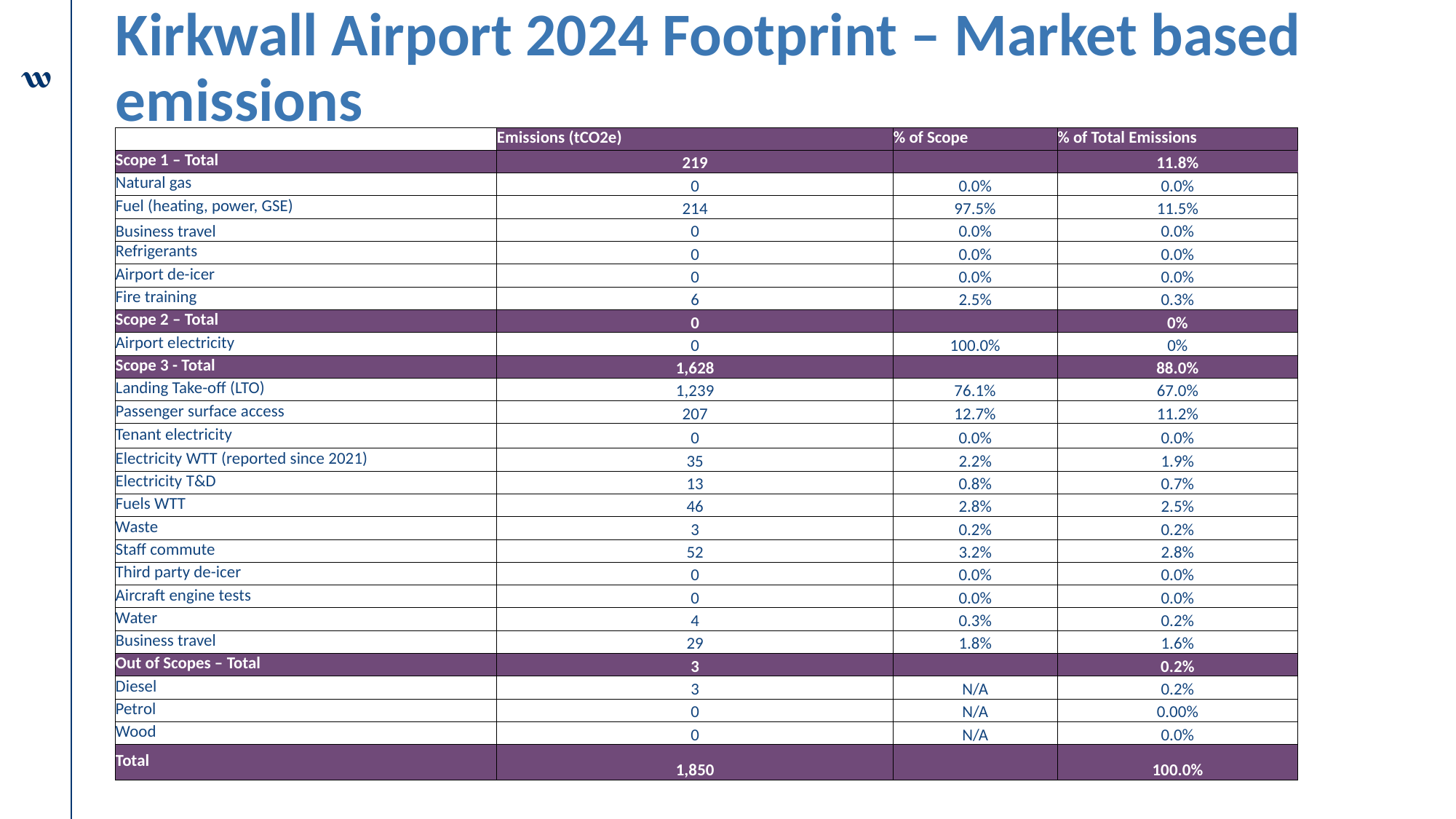

# Kirkwall Airport 2024 Footprint – Market based emissions
|  | Emissions (tCO2e) | % of Scope | % of Total Emissions |
| --- | --- | --- | --- |
| Scope 1 – Total | 219 |  | 11.8% |
| Natural gas | 0 | 0.0% | 0.0% |
| Fuel (heating, power, GSE) | 214 | 97.5% | 11.5% |
| Business travel | 0 | 0.0% | 0.0% |
| Refrigerants | 0 | 0.0% | 0.0% |
| Airport de-icer | 0 | 0.0% | 0.0% |
| Fire training | 6 | 2.5% | 0.3% |
| Scope 2 – Total | 0 |  | 0% |
| Airport electricity | 0 | 100.0% | 0% |
| Scope 3 - Total | 1,628 |  | 88.0% |
| Landing Take-off (LTO) | 1,239 | 76.1% | 67.0% |
| Passenger surface access | 207 | 12.7% | 11.2% |
| Tenant electricity | 0 | 0.0% | 0.0% |
| Electricity WTT (reported since 2021) | 35 | 2.2% | 1.9% |
| Electricity T&D | 13 | 0.8% | 0.7% |
| Fuels WTT | 46 | 2.8% | 2.5% |
| Waste | 3 | 0.2% | 0.2% |
| Staff commute | 52 | 3.2% | 2.8% |
| Third party de-icer | 0 | 0.0% | 0.0% |
| Aircraft engine tests | 0 | 0.0% | 0.0% |
| Water | 4 | 0.3% | 0.2% |
| Business travel | 29 | 1.8% | 1.6% |
| Out of Scopes – Total | 3 |  | 0.2% |
| Diesel | 3 | N/A | 0.2% |
| Petrol | 0 | N/A | 0.00% |
| Wood | 0 | N/A | 0.0% |
| Total | 1,850 |  | 100.0% |